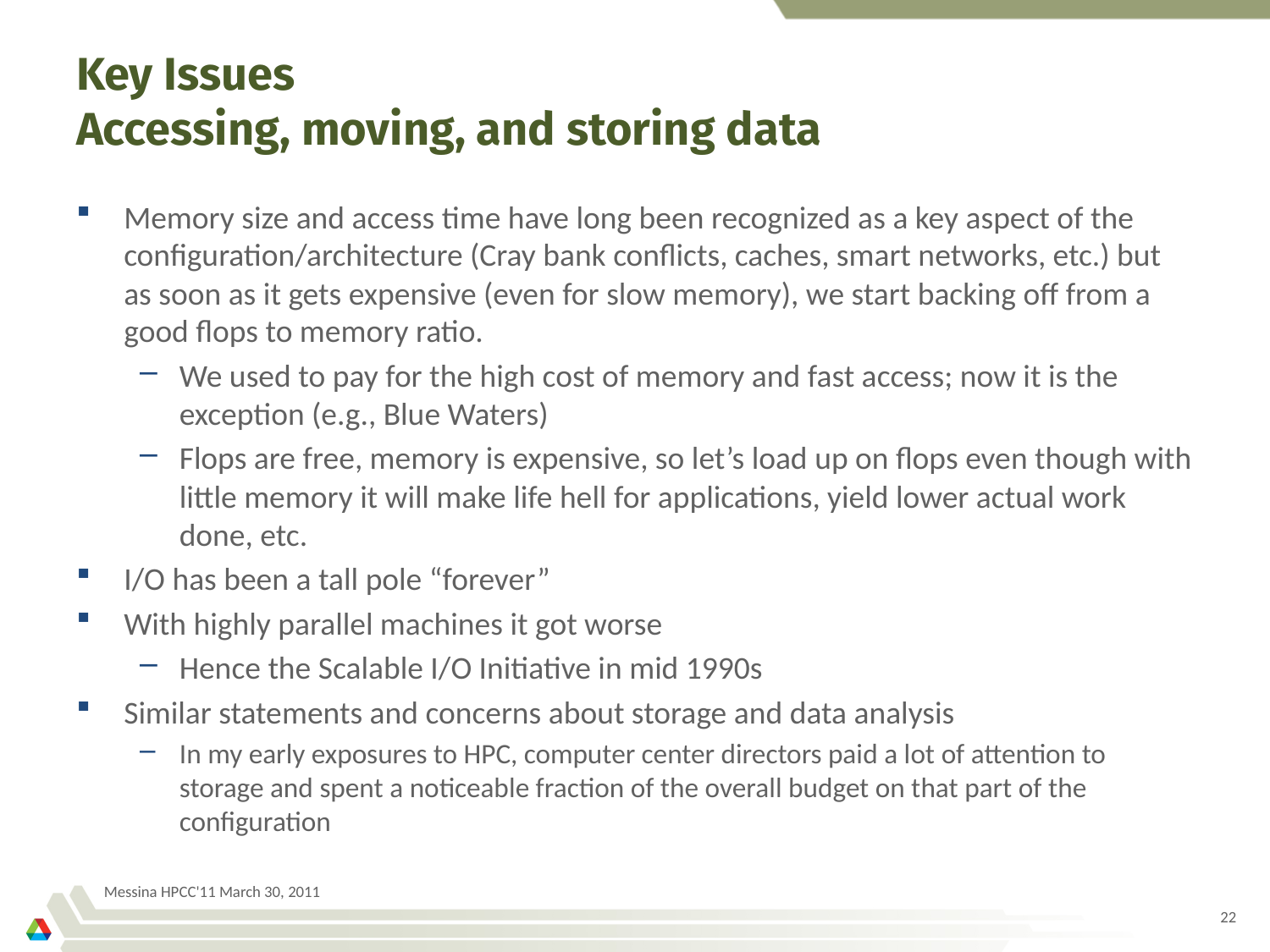

# Key Issues Accessing, moving, and storing data
Memory size and access time have long been recognized as a key aspect of the configuration/architecture (Cray bank conflicts, caches, smart networks, etc.) but as soon as it gets expensive (even for slow memory), we start backing off from a good flops to memory ratio.
We used to pay for the high cost of memory and fast access; now it is the exception (e.g., Blue Waters)
Flops are free, memory is expensive, so let’s load up on flops even though with little memory it will make life hell for applications, yield lower actual work done, etc.
I/O has been a tall pole “forever”
With highly parallel machines it got worse
Hence the Scalable I/O Initiative in mid 1990s
Similar statements and concerns about storage and data analysis
In my early exposures to HPC, computer center directors paid a lot of attention to storage and spent a noticeable fraction of the overall budget on that part of the configuration

Messina HPCC'11 March 30, 2011
22